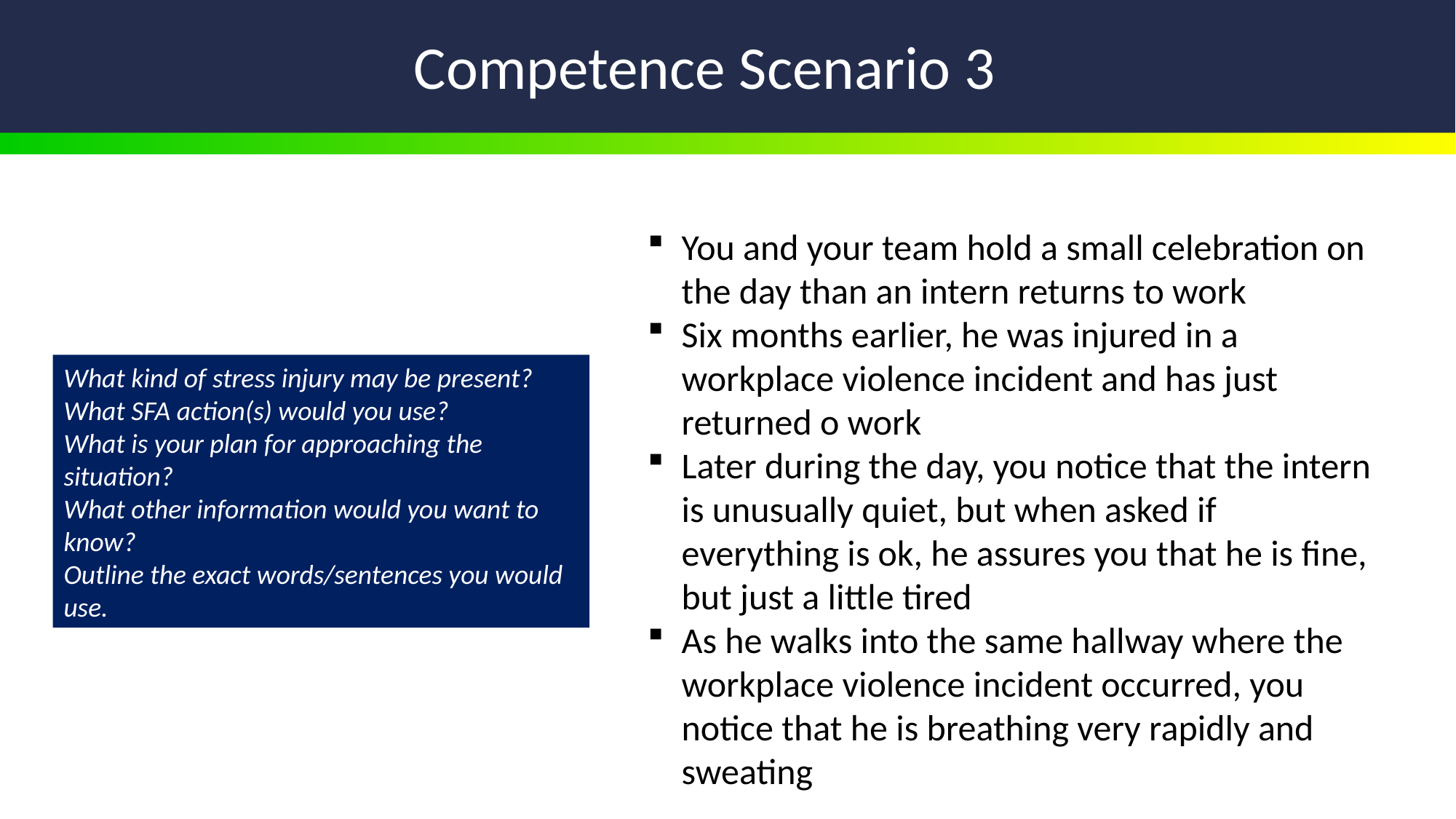

# Competence Scenario 3
You and your team hold a small celebration on the day than an intern returns to work
Six months earlier, he was injured in a workplace violence incident and has just returned o work
Later during the day, you notice that the intern is unusually quiet, but when asked if everything is ok, he assures you that he is fine, but just a little tired
As he walks into the same hallway where the workplace violence incident occurred, you notice that he is breathing very rapidly and sweating
What kind of stress injury may be present?
What SFA action(s) would you use?
What is your plan for approaching the situation?
What other information would you want to know?
Outline the exact words/sentences you would use.